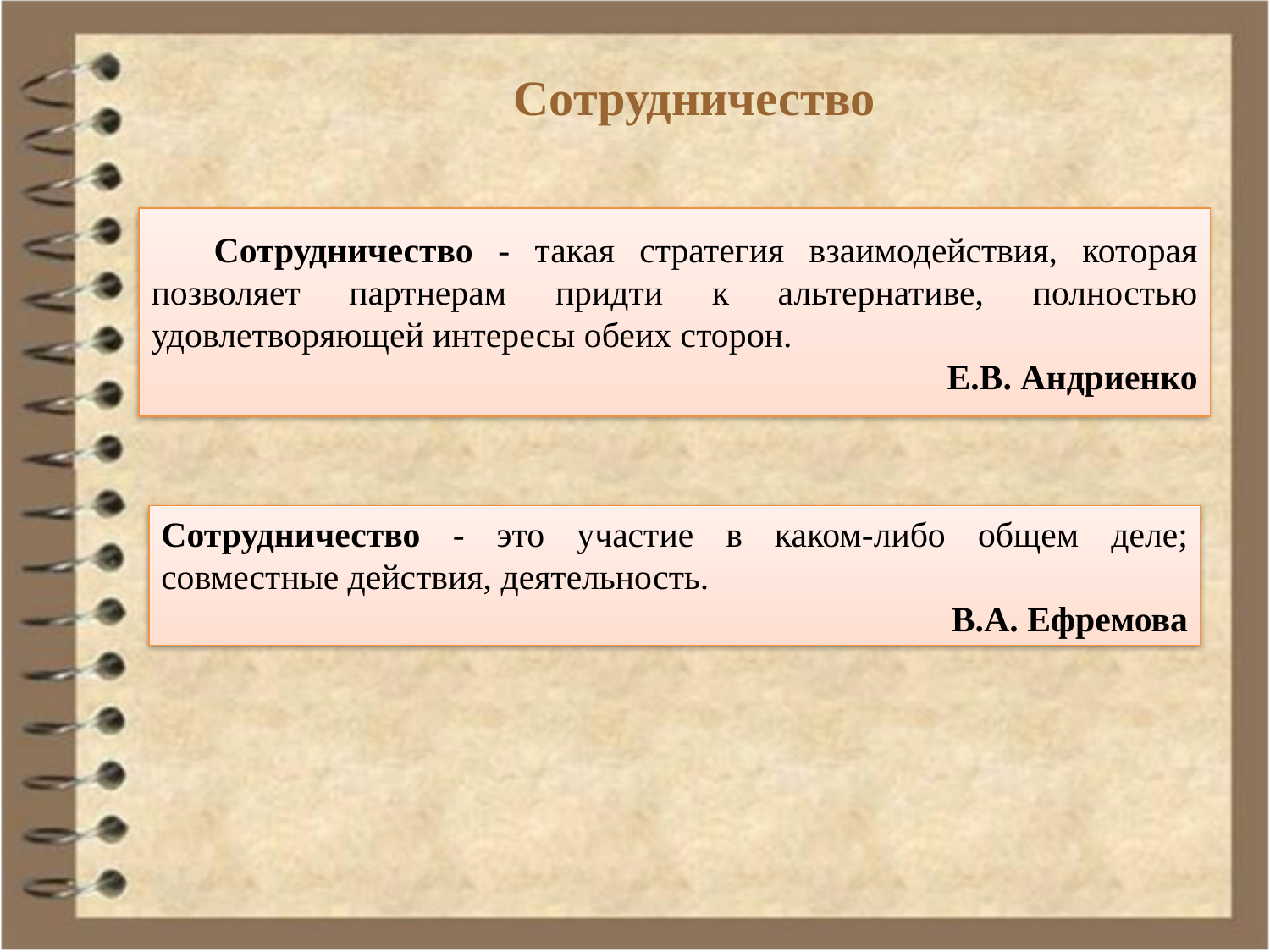

Сотрудничество
Сотрудничество - такая стратегия взаимодействия, которая позволяет партнерам придти к альтернативе, полностью удовлетворяющей интересы обеих сторон.
Е.В. Андриенко
Сотрудничество - это участие в каком-либо общем деле; совместные действия, деятельность.
В.А. Ефремова